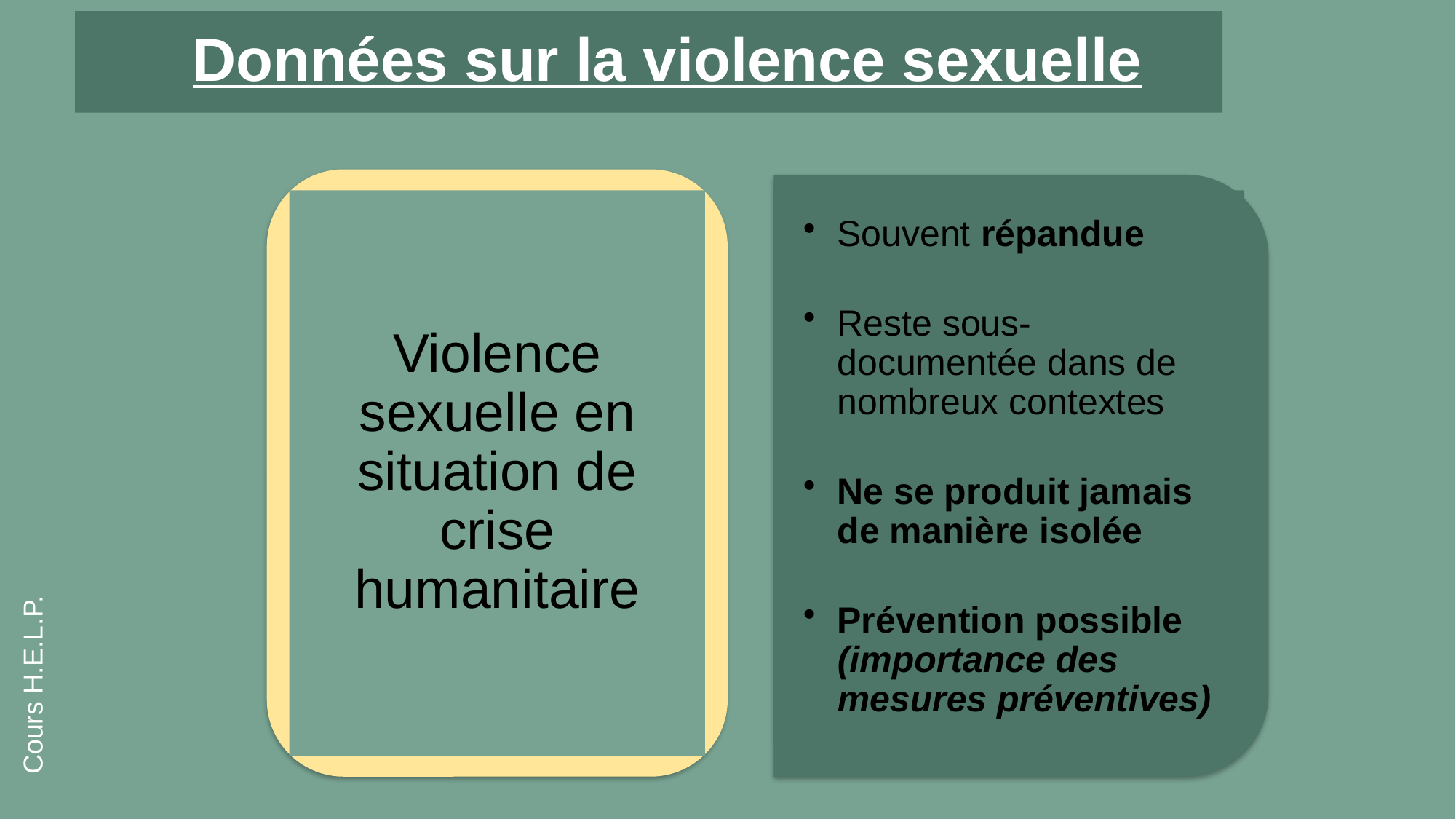

# Données sur la violence sexuelle

Violence sexuelle en situation de crise humanitaire
Souvent répandue

Reste sous-documentée dans de nombreux contextes

Ne se produit jamais de manière isolée

Prévention possible (importance des mesures préventives)

Cours H.E.L.P.